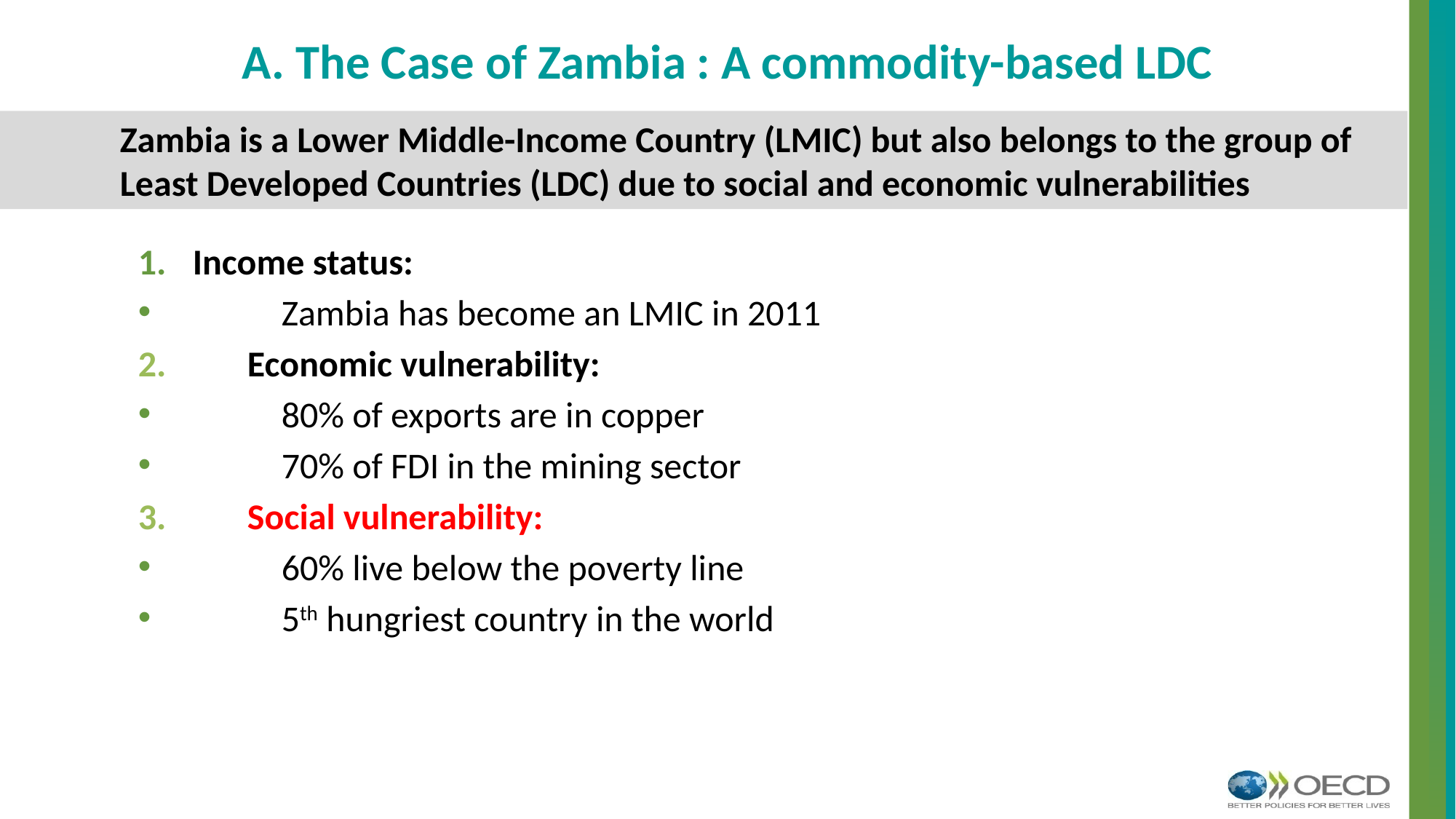

A. The Case of Zambia : A commodity-based LDC
	Zambia is a Lower Middle-Income Country (LMIC) but also belongs to the group of 	Least Developed Countries (LDC) due to social and economic vulnerabilities
Income status:
	Zambia has become an LMIC in 2011
2.	Economic vulnerability:
	80% of exports are in copper
	70% of FDI in the mining sector
3. 	Social vulnerability:
	60% live below the poverty line
	5th hungriest country in the world